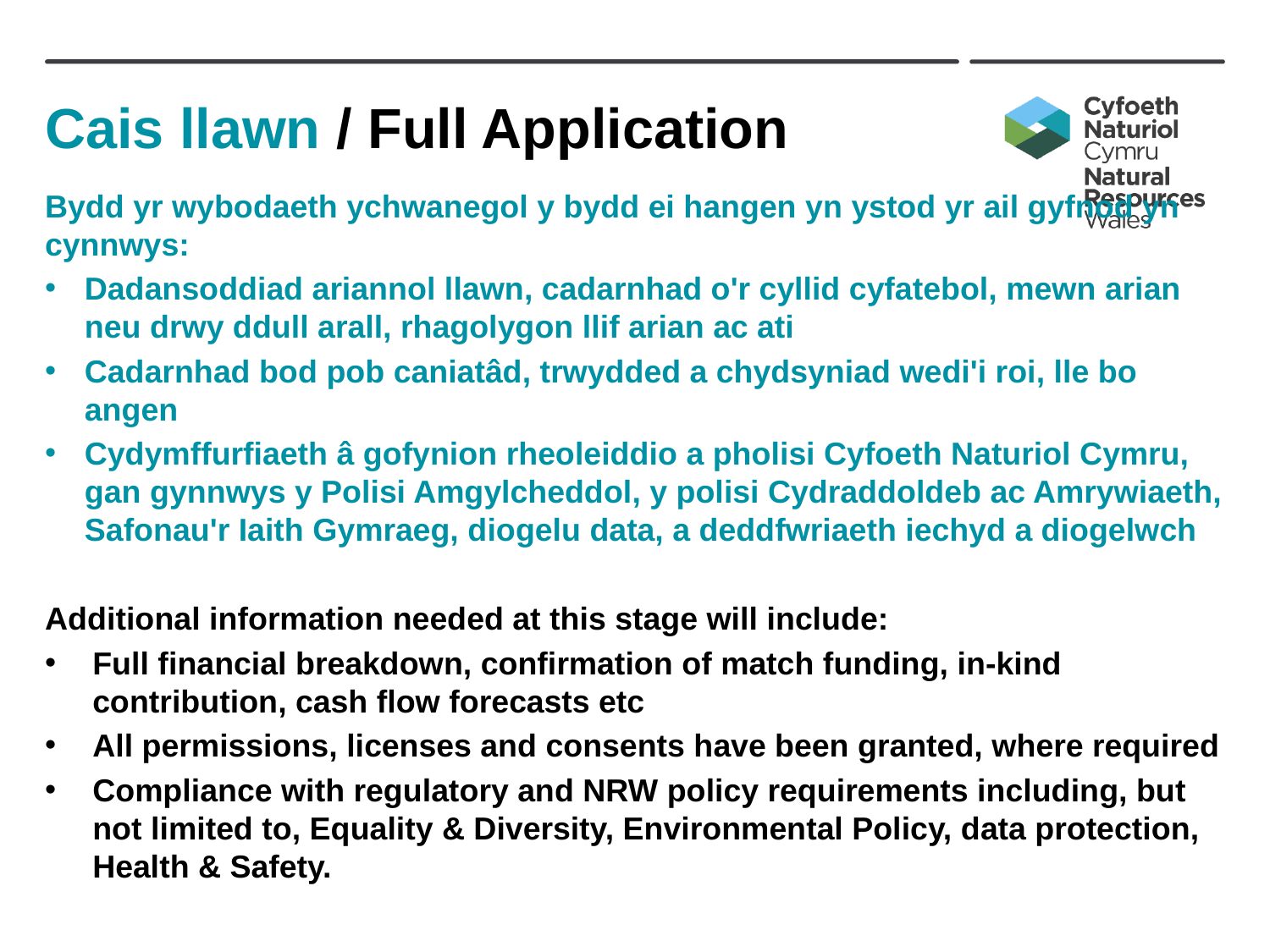

# Cais llawn / Full Application
Bydd yr wybodaeth ychwanegol y bydd ei hangen yn ystod yr ail gyfnod yn cynnwys:
Dadansoddiad ariannol llawn, cadarnhad o'r cyllid cyfatebol, mewn arian neu drwy ddull arall, rhagolygon llif arian ac ati
Cadarnhad bod pob caniatâd, trwydded a chydsyniad wedi'i roi, lle bo angen
Cydymffurfiaeth â gofynion rheoleiddio a pholisi Cyfoeth Naturiol Cymru, gan gynnwys y Polisi Amgylcheddol, y polisi Cydraddoldeb ac Amrywiaeth, Safonau'r Iaith Gymraeg, diogelu data, a deddfwriaeth iechyd a diogelwch

Additional information needed at this stage will include:
Full financial breakdown, confirmation of match funding, in-kind contribution, cash flow forecasts etc
All permissions, licenses and consents have been granted, where required
Compliance with regulatory and NRW policy requirements including, but not limited to, Equality & Diversity, Environmental Policy, data protection, Health & Safety.